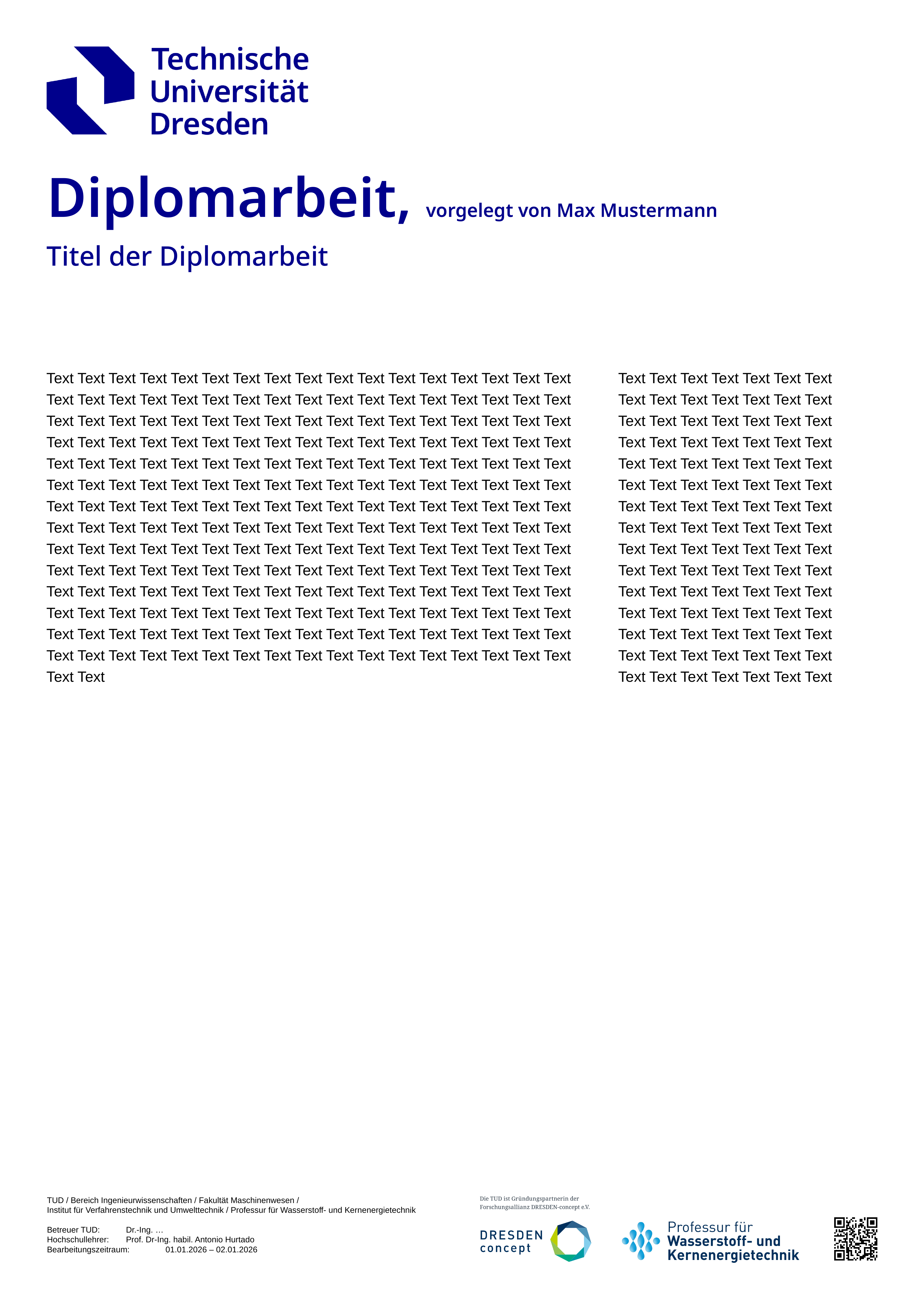

# Diplomarbeit, vorgelegt von Max Mustermann

Titel der Diplomarbeit

Text Text Text Text Text Text Text Text Text Text Text Text Text Text Text Text Text Text Text Text Text Text Text Text Text Text Text Text Text Text Text Text Text Text Text Text Text Text Text Text Text Text Text Text Text Text Text Text Text Text Text Text Text Text Text Text Text Text Text Text Text Text Text Text Text Text Text Text Text Text Text Text Text Text Text Text Text Text Text Text Text Text Text Text Text Text Text Text Text Text Text Text Text Text Text Text Text Text Text Text Text Text Text Text Text Text Text Text Text Text Text Text Text Text Text Text Text Text Text Text Text Text Text Text Text Text Text Text Text Text Text Text Text Text Text Text Text Text Text Text Text Text Text Text Text Text Text Text Text Text Text Text Text Text Text Text Text Text Text Text Text Text Text Text Text Text Text Text Text Text Text Text Text Text Text Text Text Text Text Text Text Text Text Text Text Text Text Text Text Text Text Text Text Text Text Text Text Text Text Text Text Text Text Text Text Text Text Text Text Text Text Text Text Text Text Text Text Text Text Text Text Text Text Text Text Text Text Text Text Text Text Text Text Text Text Text Text Text Text Text
Text Text Text Text Text Text Text
Text Text Text Text Text Text Text
Text Text Text Text Text Text Text
Text Text Text Text Text Text Text
Text Text Text Text Text Text Text
Text Text Text Text Text Text Text
Text Text Text Text Text Text Text
Text Text Text Text Text Text Text
Text Text Text Text Text Text Text
Text Text Text Text Text Text Text
Text Text Text Text Text Text Text
Text Text Text Text Text Text Text
Text Text Text Text Text Text Text
Text Text Text Text Text Text Text
Text Text Text Text Text Text Text